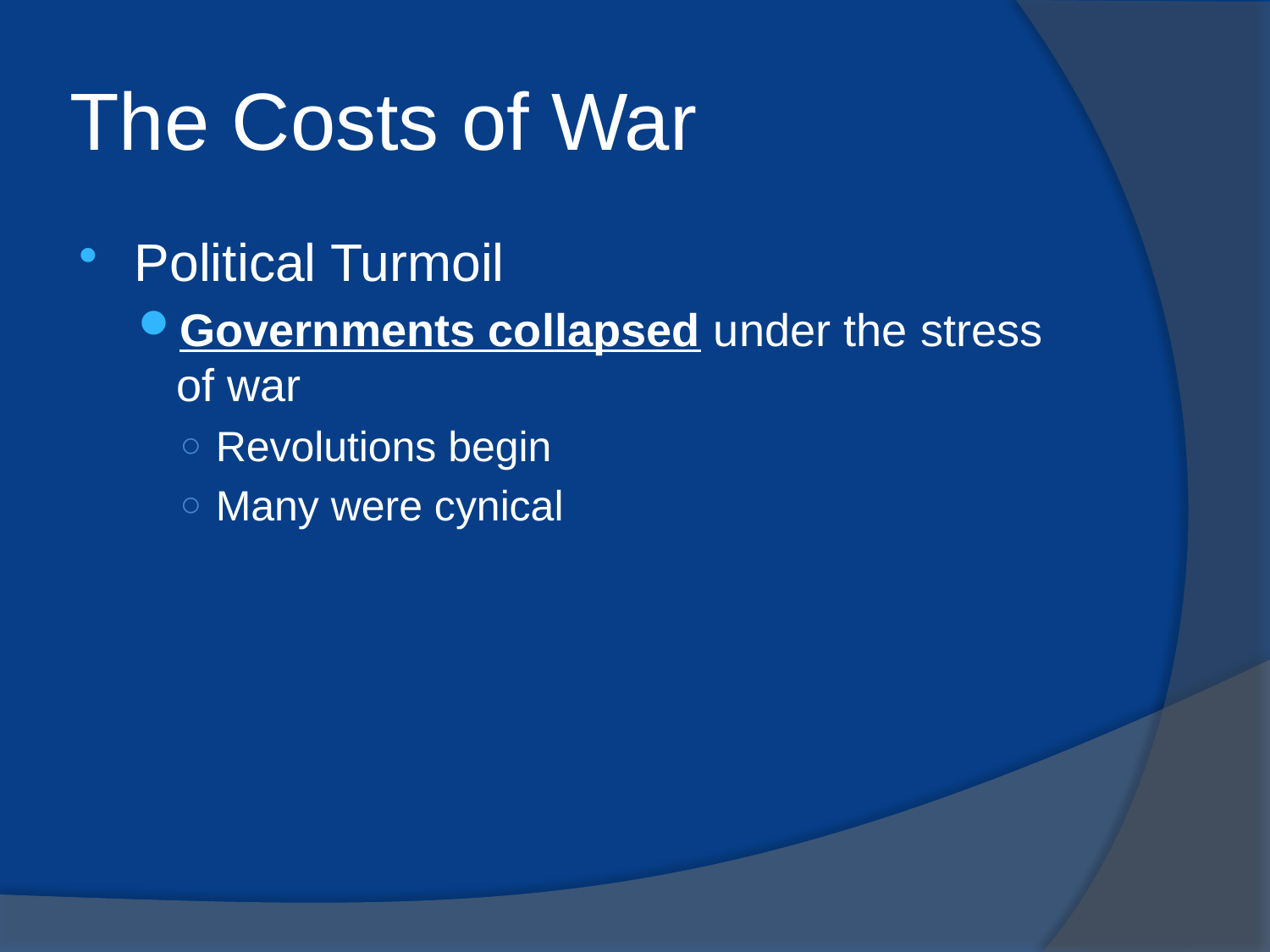

# The Costs of War
Political Turmoil
Governments collapsed under the stress of war
Revolutions begin
Many were cynical